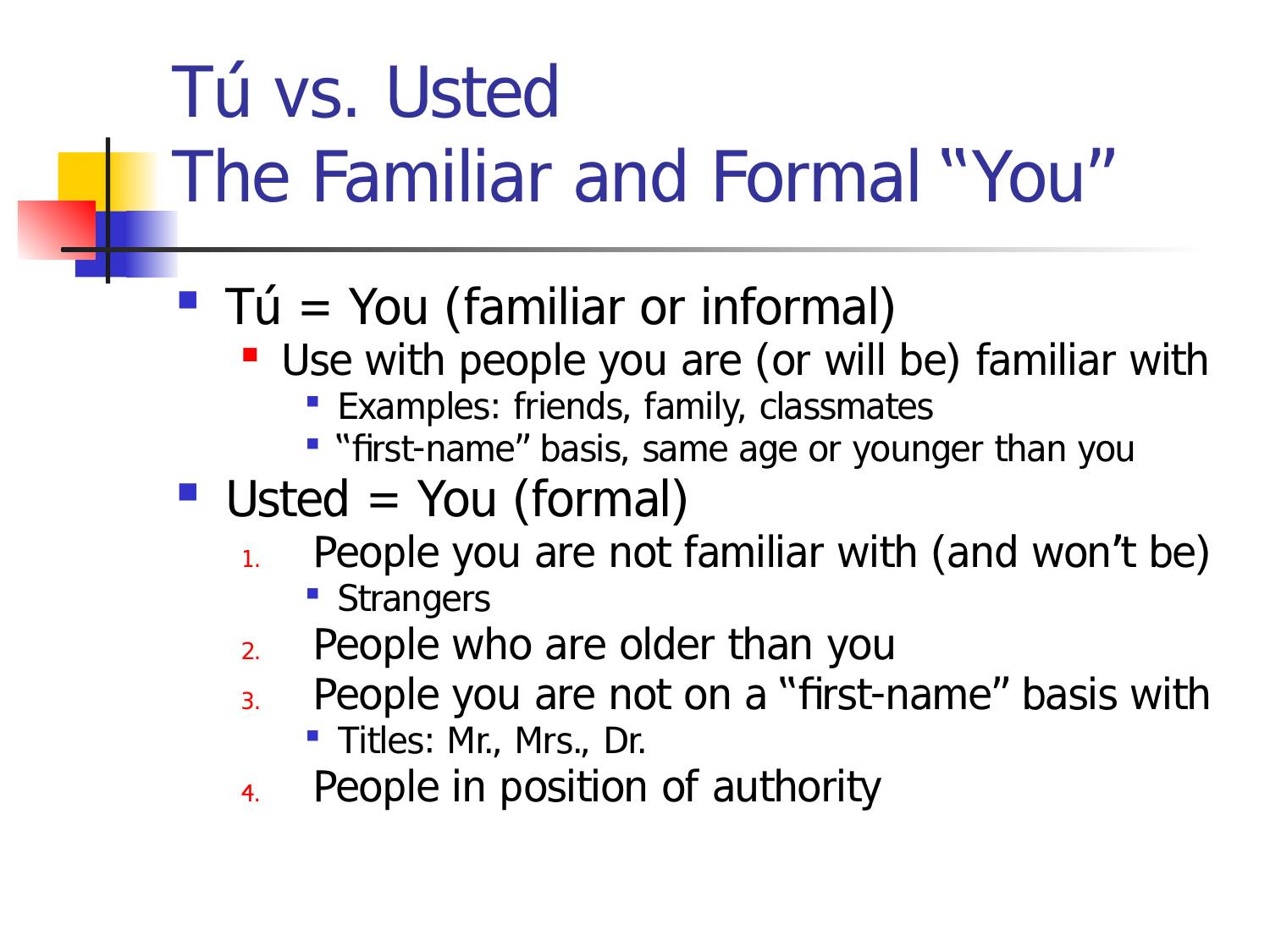

Tú vs. Usted
The Familiar and Formal “You”
Tú = You (familiar or informal)
Use with people you are (or will be) familiar with
Examples: friends, family, classmates
“first-name” basis, same age or younger than you
Usted = You (formal)
People you are not familiar with (and won’t be)
Strangers
People who are older than you
People you are not on a “first-name” basis with
Titles: Mr., Mrs., Dr.
People in position of authority